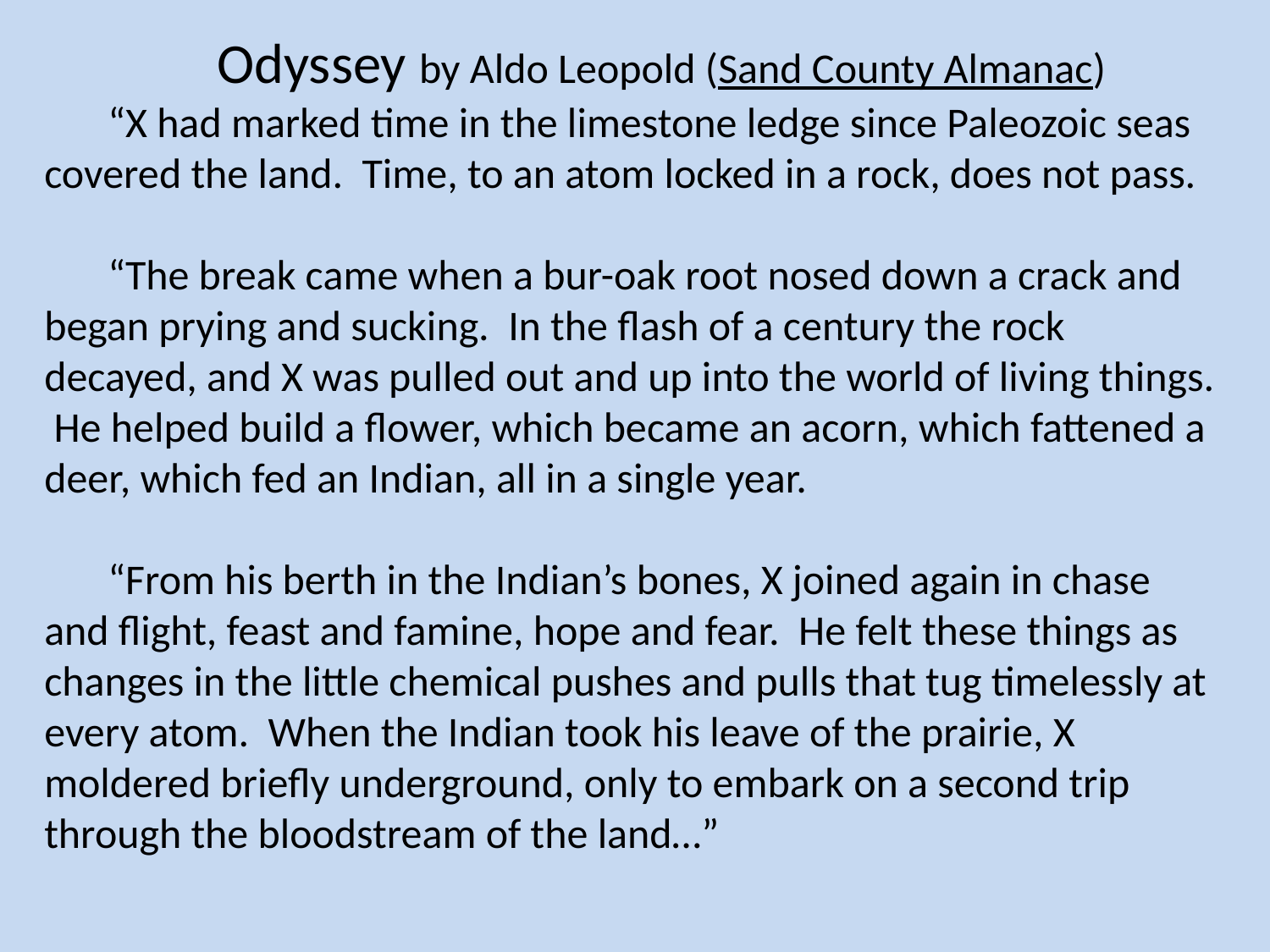

Odyssey by Aldo Leopold (Sand County Almanac)
“X had marked time in the limestone ledge since Paleozoic seas covered the land.  Time, to an atom locked in a rock, does not pass.

“The break came when a bur-oak root nosed down a crack and began prying and sucking.  In the flash of a century the rock decayed, and X was pulled out and up into the world of living things.  He helped build a flower, which became an acorn, which fattened a deer, which fed an Indian, all in a single year.

“From his berth in the Indian’s bones, X joined again in chase and flight, feast and famine, hope and fear.  He felt these things as changes in the little chemical pushes and pulls that tug timelessly at every atom.  When the Indian took his leave of the prairie, X moldered briefly underground, only to embark on a second trip through the bloodstream of the land…”